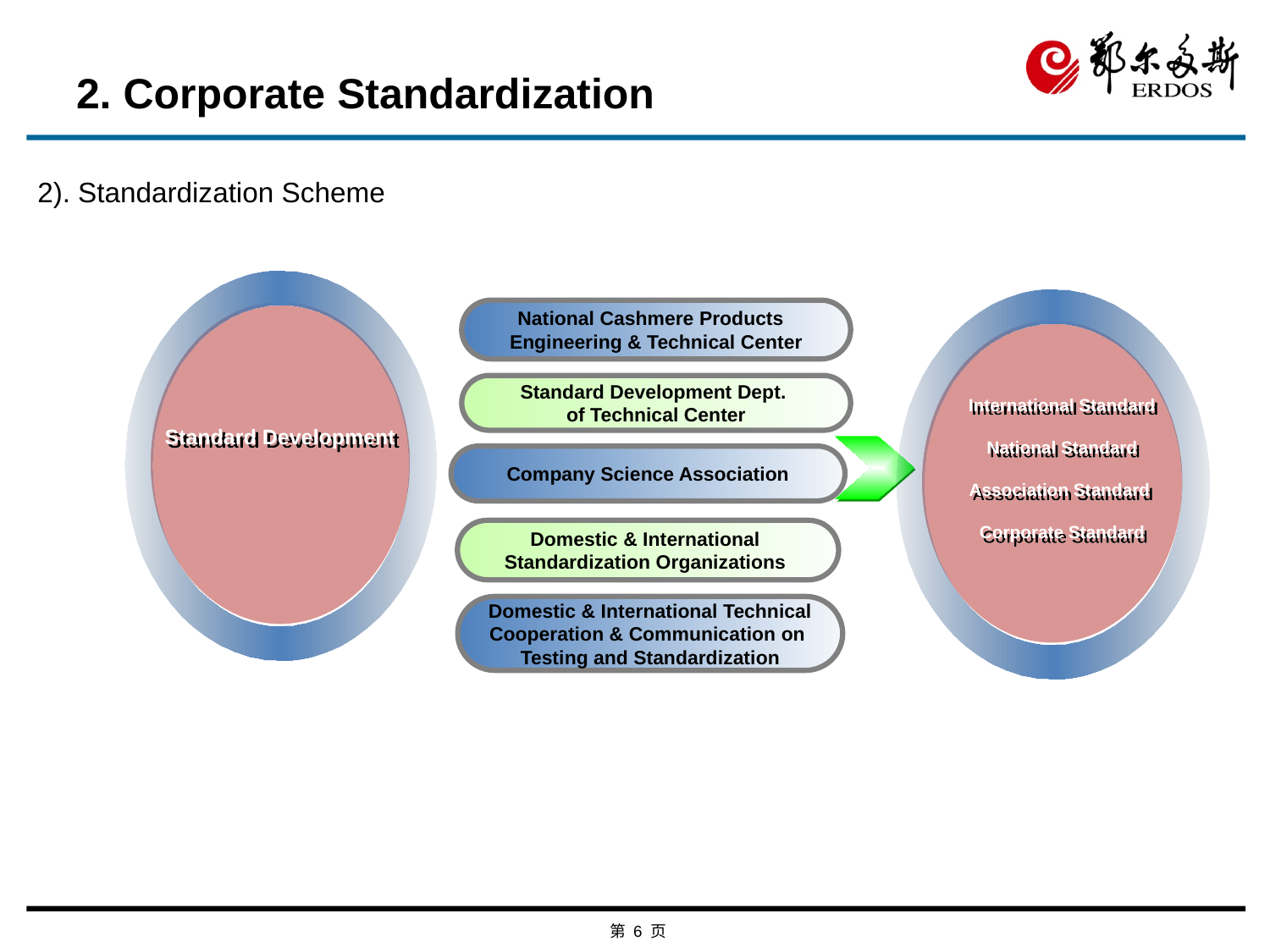

# 2. Corporate Standardization
2). Standardization Scheme

National Cashmere Products
Engineering & Technical Center
Standard Development Dept.
of Technical Center
International Standard

National Standard

Association Standard

Corporate Standard
Standard Development

Company Science Association
Domestic & International
Standardization Organizations
 Domestic & International Technical
Cooperation & Communication on
Testing and Standardization